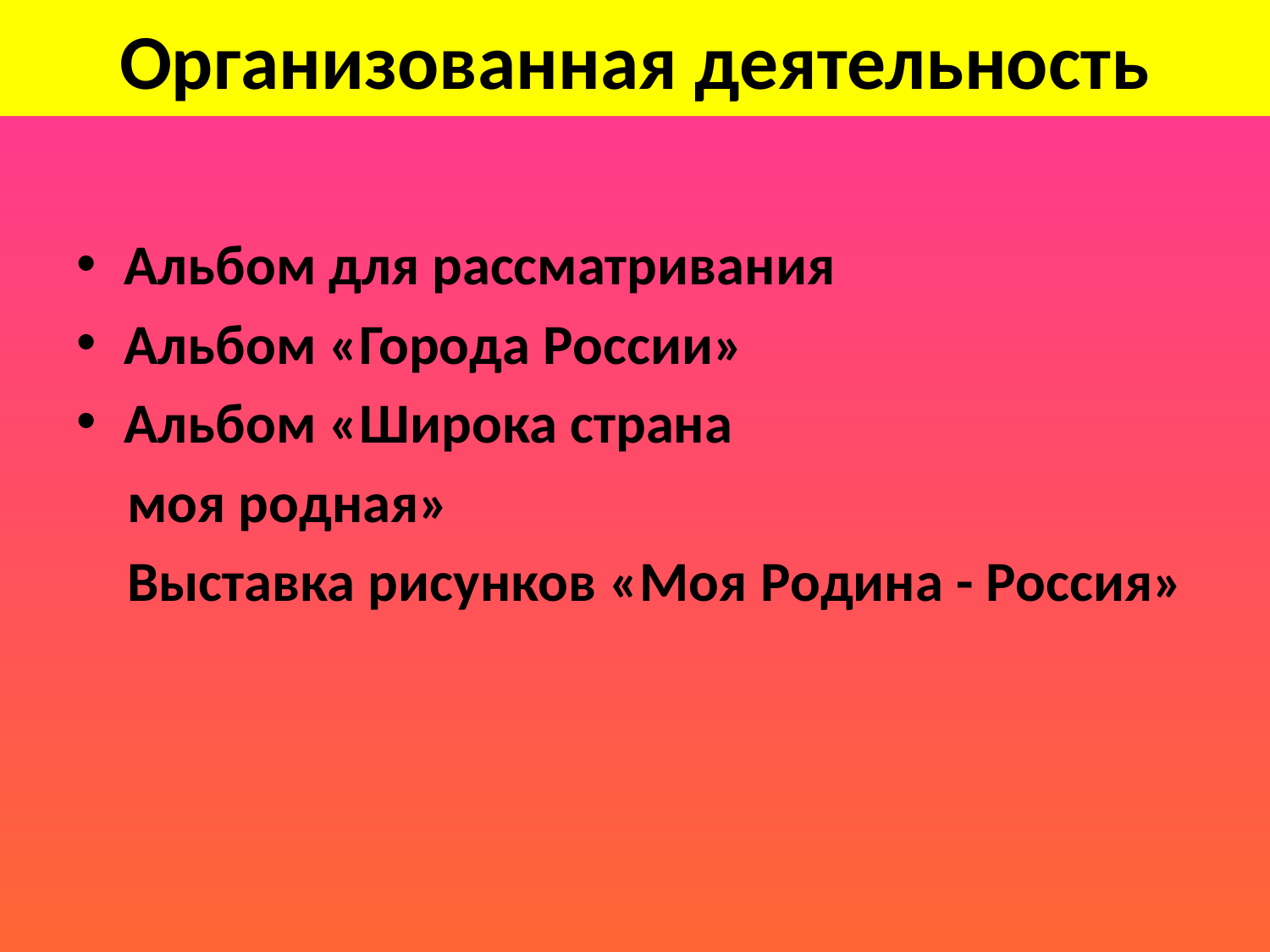

# Организованная деятельность
Альбом для рассматривания
Альбом «Города России»
Альбом «Широка страна
    моя родная»
    Выставка рисунков «Моя Родина - Россия»